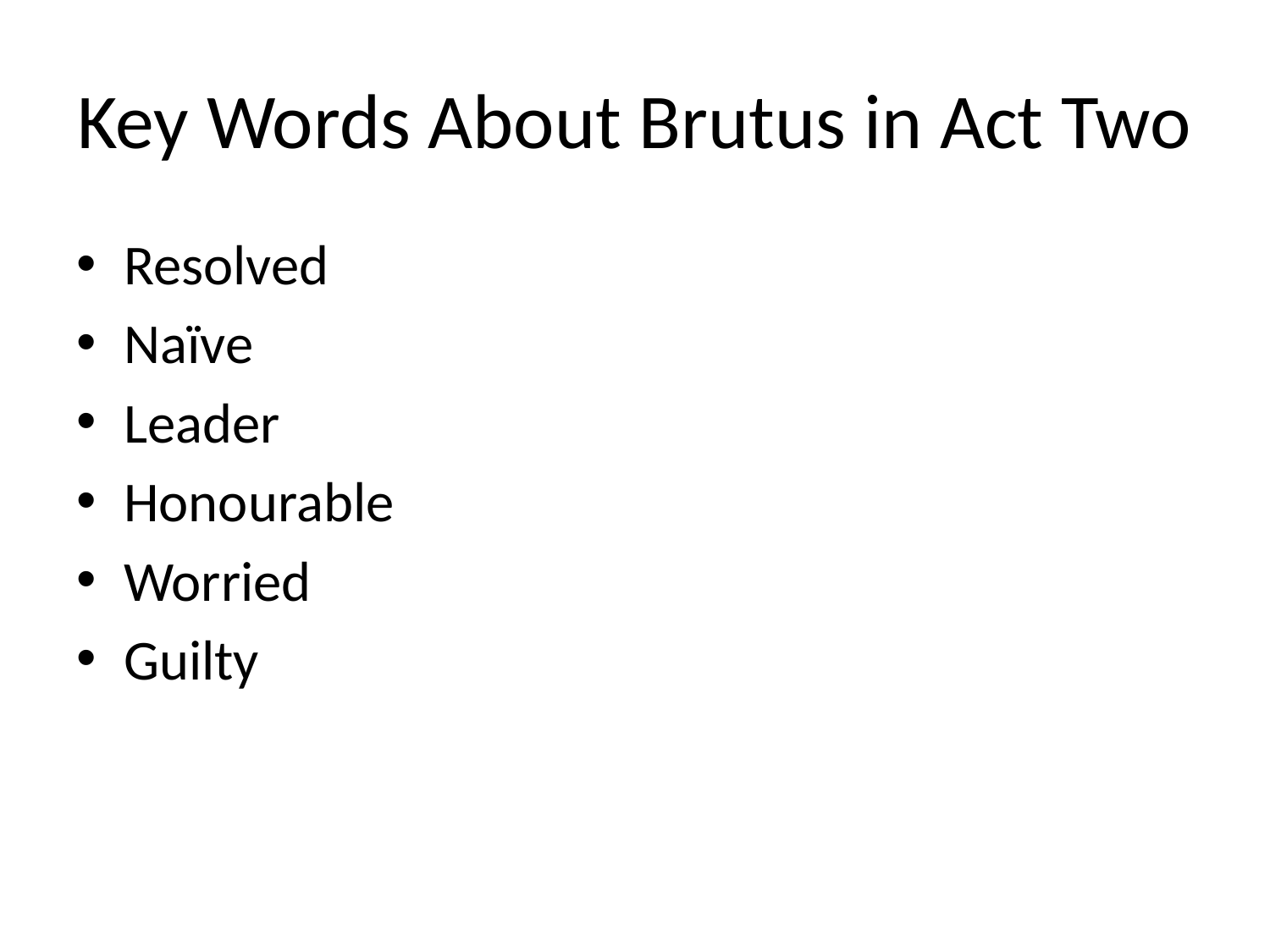

# Key Words About Brutus in Act Two
Resolved
Naïve
Leader
Honourable
Worried
Guilty